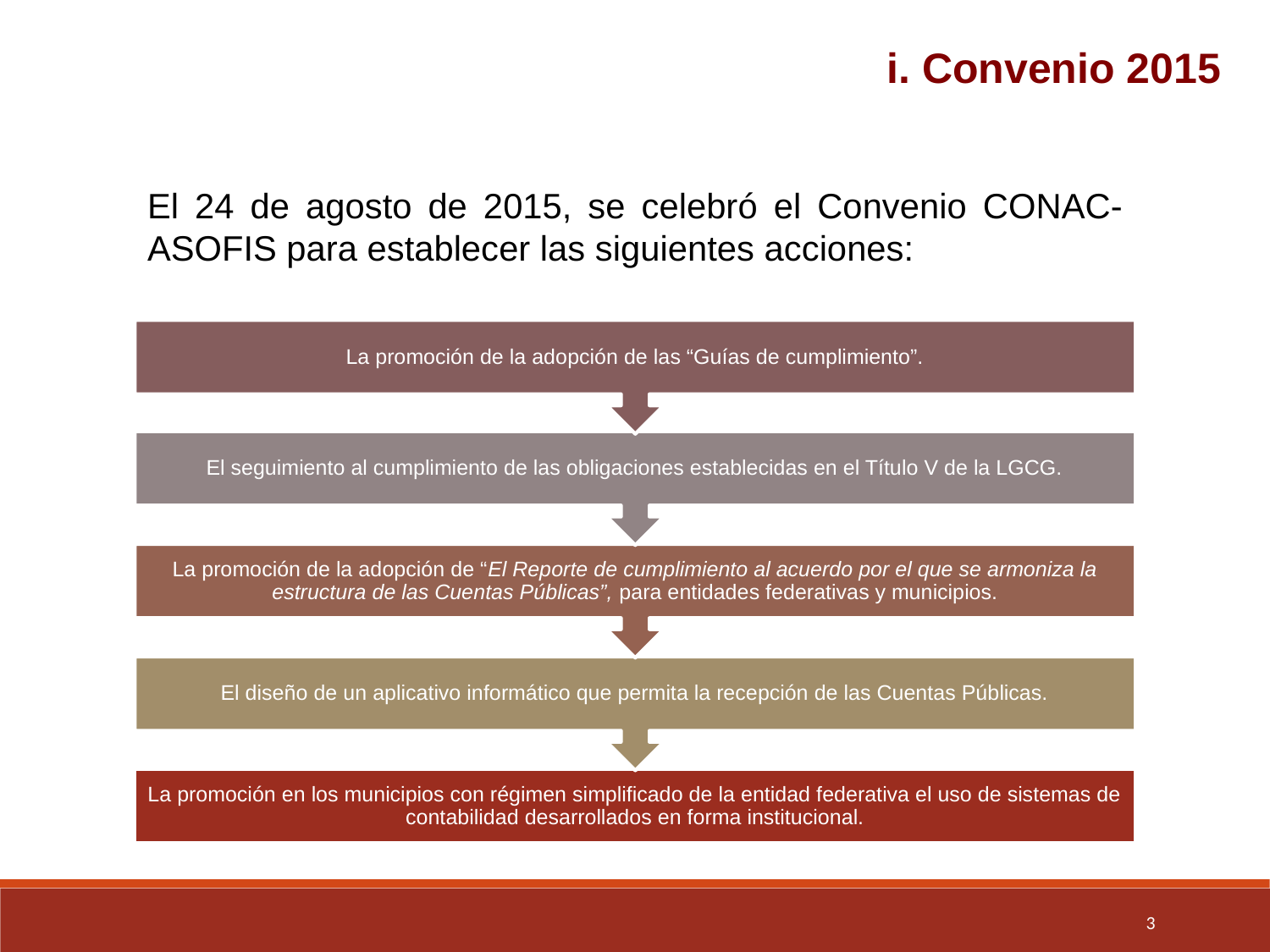

i. Convenio 2015
El 24 de agosto de 2015, se celebró el Convenio CONAC-ASOFIS para establecer las siguientes acciones:
La promoción en los municipios con régimen simplificado de la entidad federativa el uso de sistemas de contabilidad desarrollados en forma institucional.
El diseño de un aplicativo informático que permita la recepción de las Cuentas Públicas.
La promoción de la adopción de “El Reporte de cumplimiento al acuerdo por el que se armoniza la estructura de las Cuentas Públicas”, para entidades federativas y municipios.
El seguimiento al cumplimiento de las obligaciones establecidas en el Título V de la LGCG.
La promoción de la adopción de las “Guías de cumplimiento”.
3